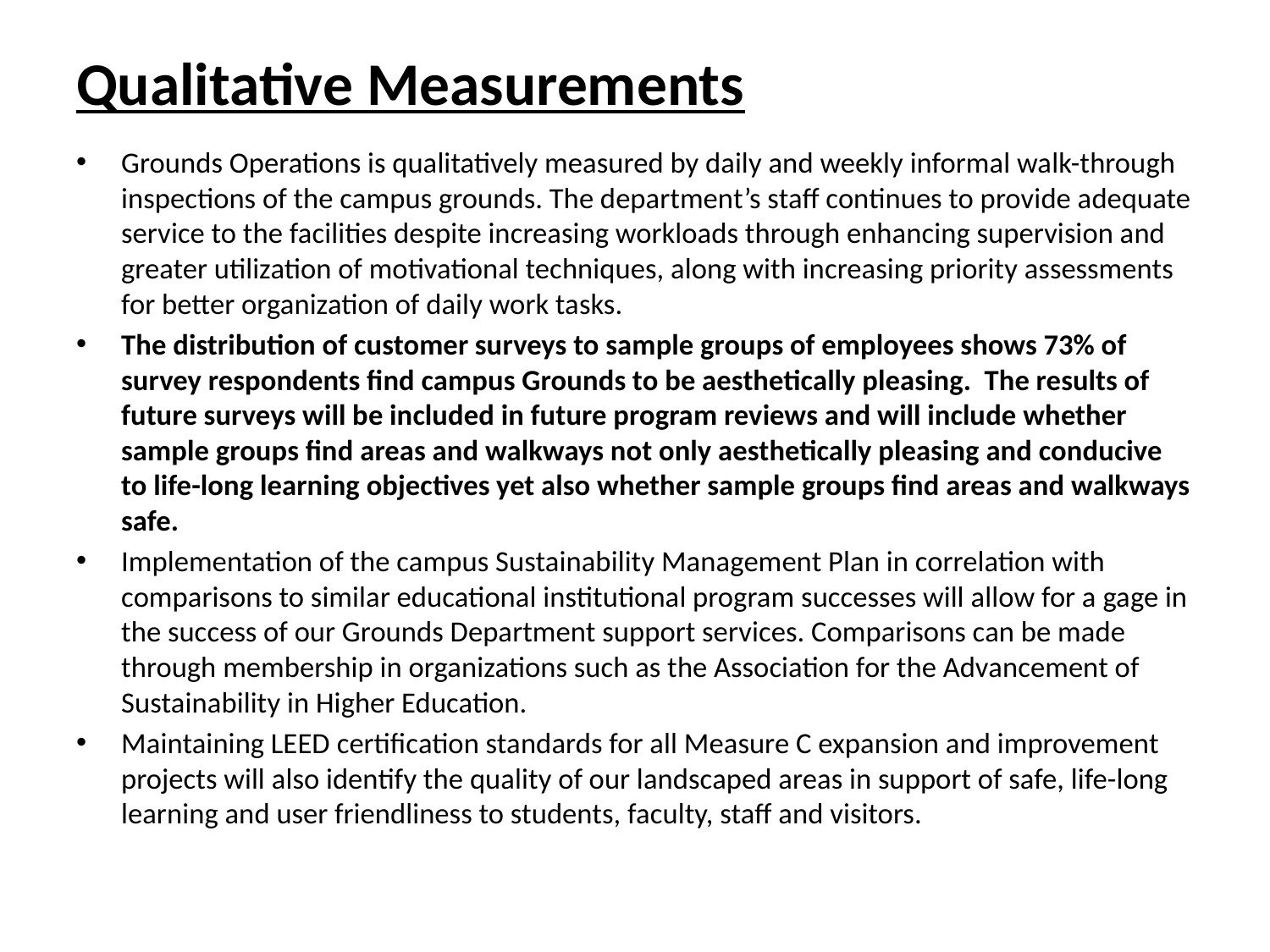

# Qualitative Measurements
Grounds Operations is qualitatively measured by daily and weekly informal walk-through inspections of the campus grounds. The department’s staff continues to provide adequate service to the facilities despite increasing workloads through enhancing supervision and greater utilization of motivational techniques, along with increasing priority assessments for better organization of daily work tasks.
The distribution of customer surveys to sample groups of employees shows 73% of survey respondents find campus Grounds to be aesthetically pleasing.  The results of future surveys will be included in future program reviews and will include whether sample groups find areas and walkways not only aesthetically pleasing and conducive to life-long learning objectives yet also whether sample groups find areas and walkways safe.
Implementation of the campus Sustainability Management Plan in correlation with comparisons to similar educational institutional program successes will allow for a gage in the success of our Grounds Department support services. Comparisons can be made through membership in organizations such as the Association for the Advancement of Sustainability in Higher Education.
Maintaining LEED certification standards for all Measure C expansion and improvement projects will also identify the quality of our landscaped areas in support of safe, life-long learning and user friendliness to students, faculty, staff and visitors.